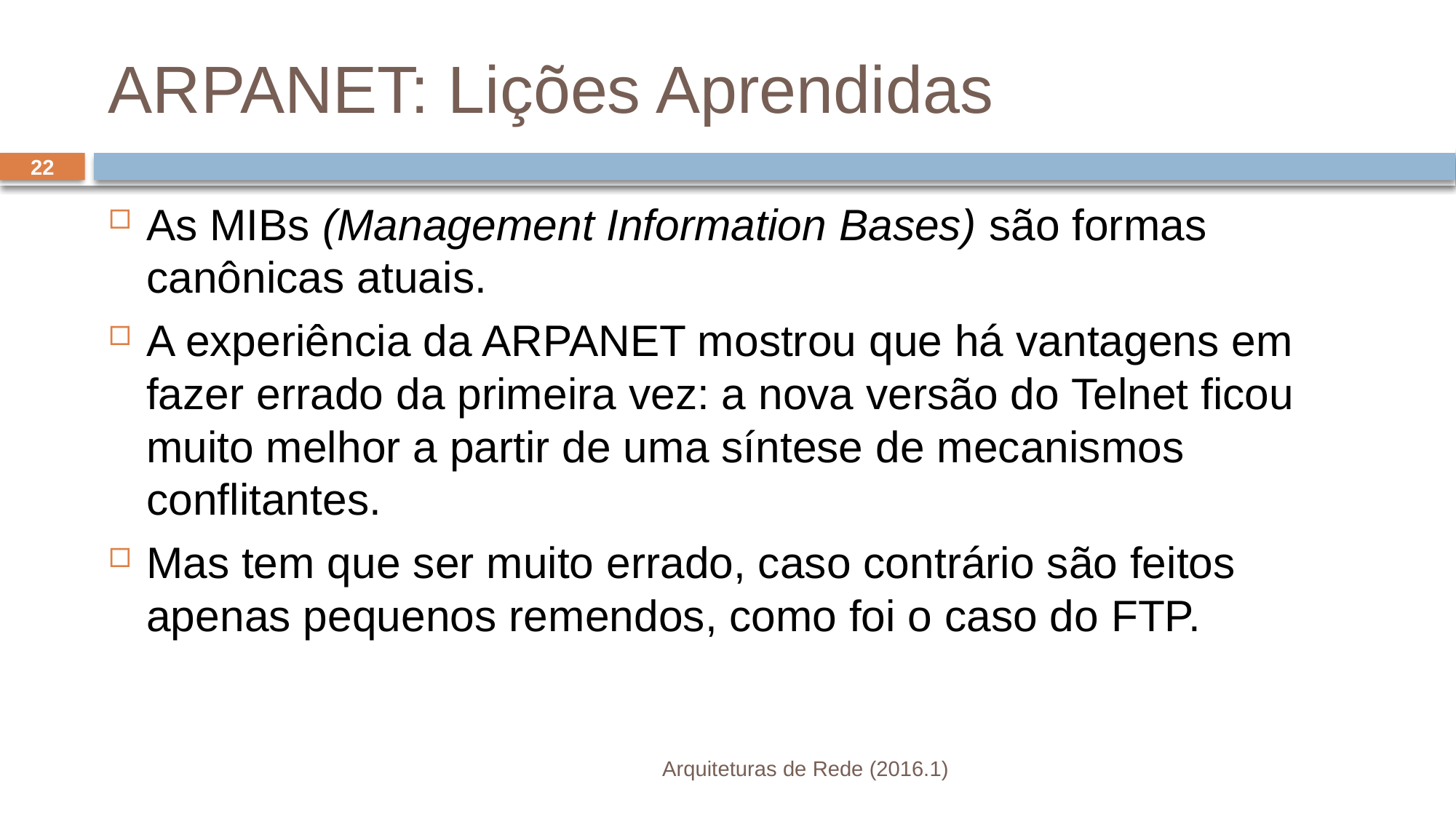

# ARPANET: Lições Aprendidas
22
As MIBs (Management Information Bases) são formas canônicas atuais.
A experiência da ARPANET mostrou que há vantagens em fazer errado da primeira vez: a nova versão do Telnet ficou muito melhor a partir de uma síntese de mecanismos conflitantes.
Mas tem que ser muito errado, caso contrário são feitos apenas pequenos remendos, como foi o caso do FTP.
Arquiteturas de Rede (2016.1)